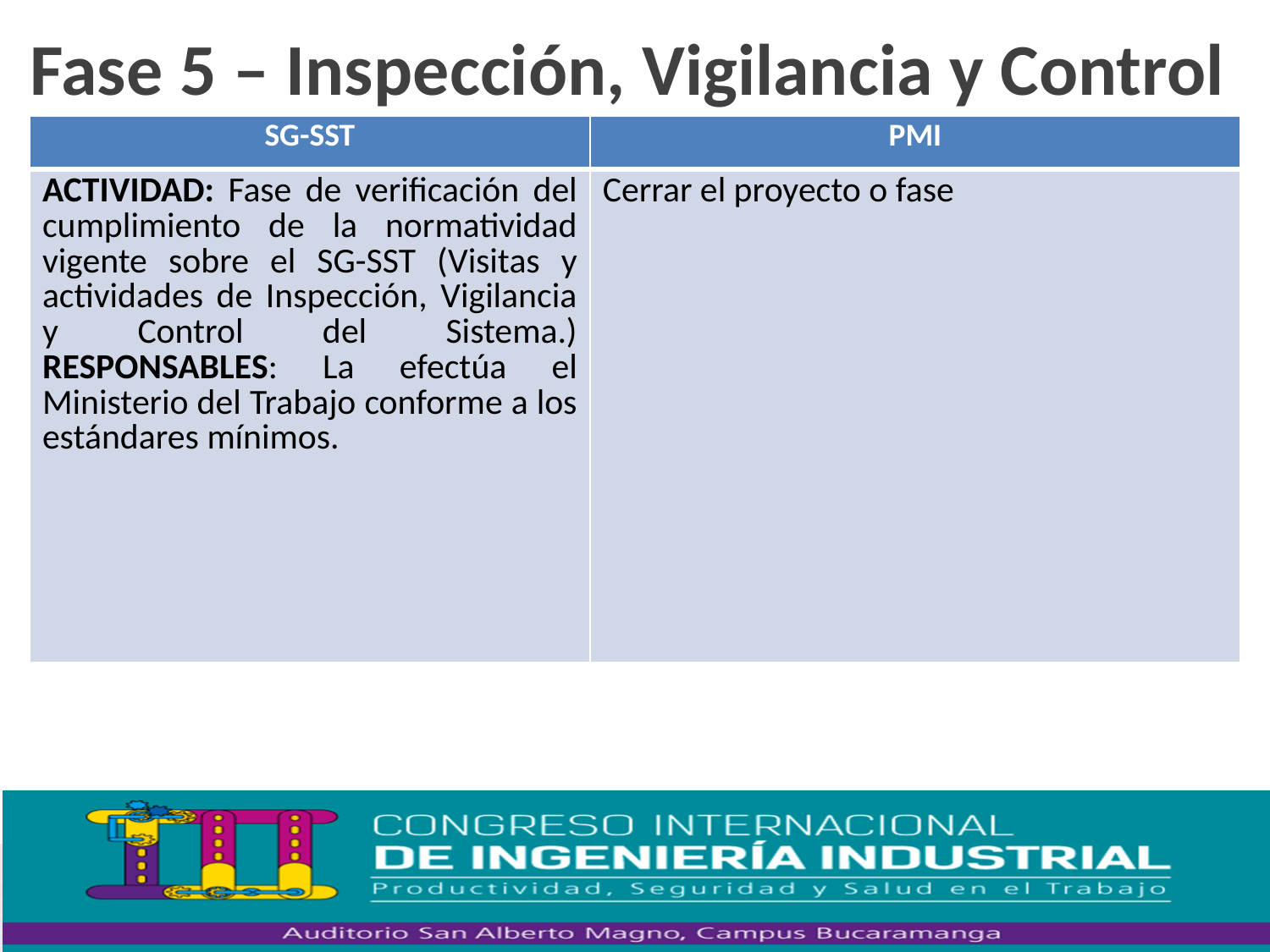

# Fase 5 – Inspección, Vigilancia y Control
| SG-SST | PMI |
| --- | --- |
| ACTIVIDAD: Fase de verificación del cumplimiento de la normatividad vigente sobre el SG-SST (Visitas y actividades de Inspección, Vigilancia y Control del Sistema.) RESPONSABLES: La efectúa el Ministerio del Trabajo conforme a los estándares mínimos. | Cerrar el proyecto o fase |